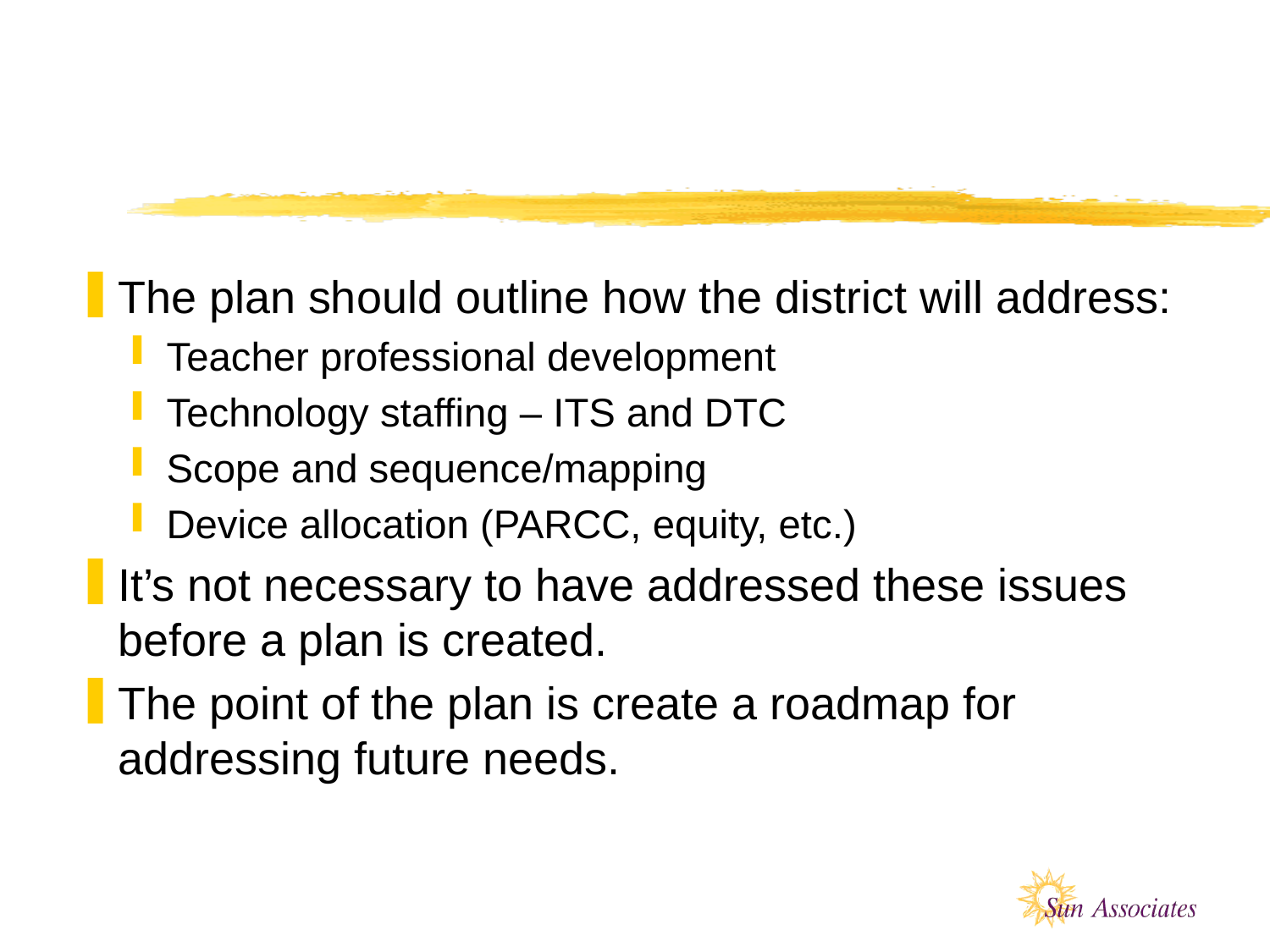

#
The plan should outline how the district will address:
Teacher professional development
Technology staffing – ITS and DTC
Scope and sequence/mapping
Device allocation (PARCC, equity, etc.)
It’s not necessary to have addressed these issues before a plan is created.
The point of the plan is create a roadmap for addressing future needs.